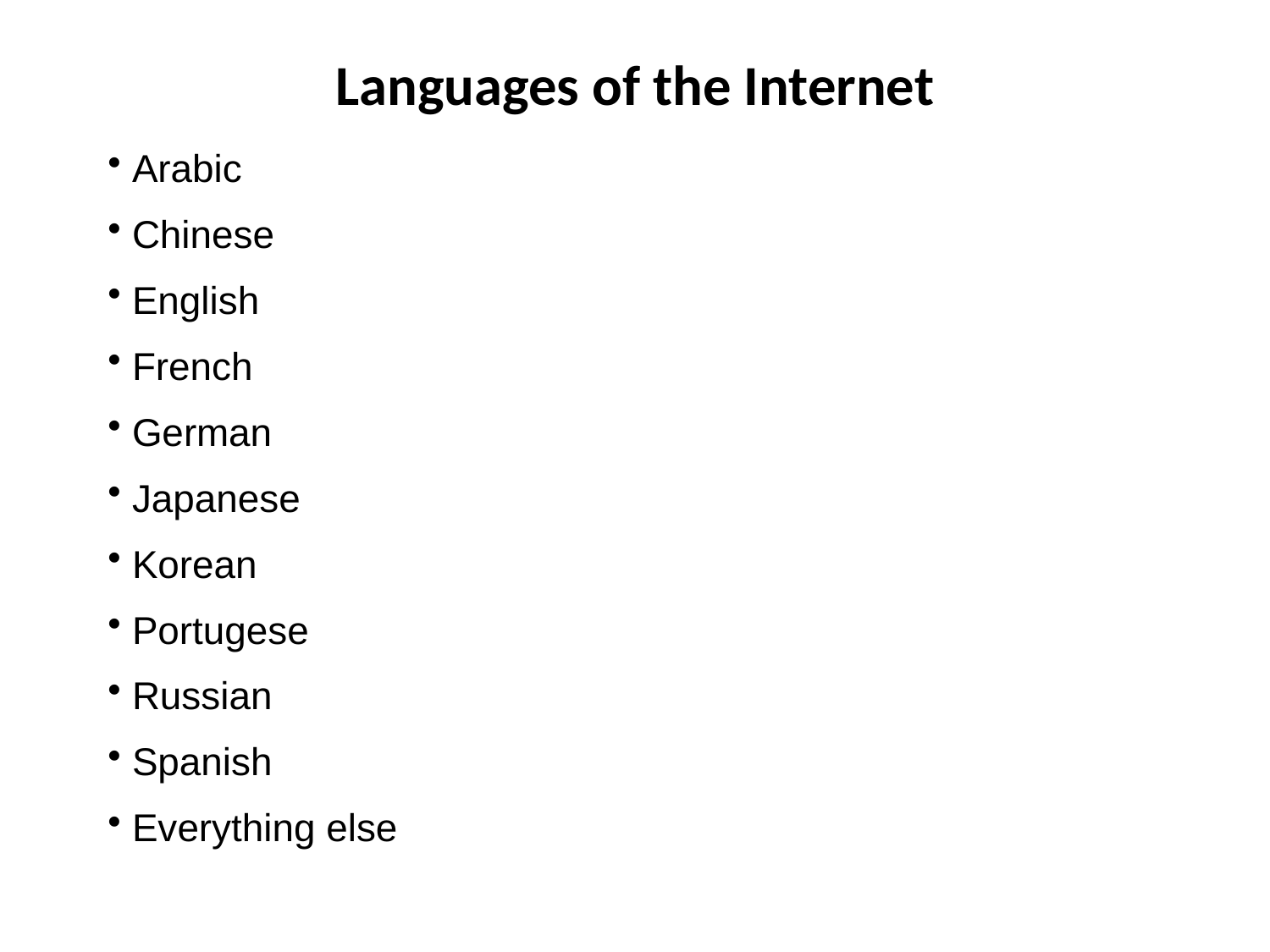

# Languages of the Internet
 Arabic
 Chinese
 English
 French
 German
 Japanese
 Korean
 Portugese
 Russian
 Spanish
 Everything else